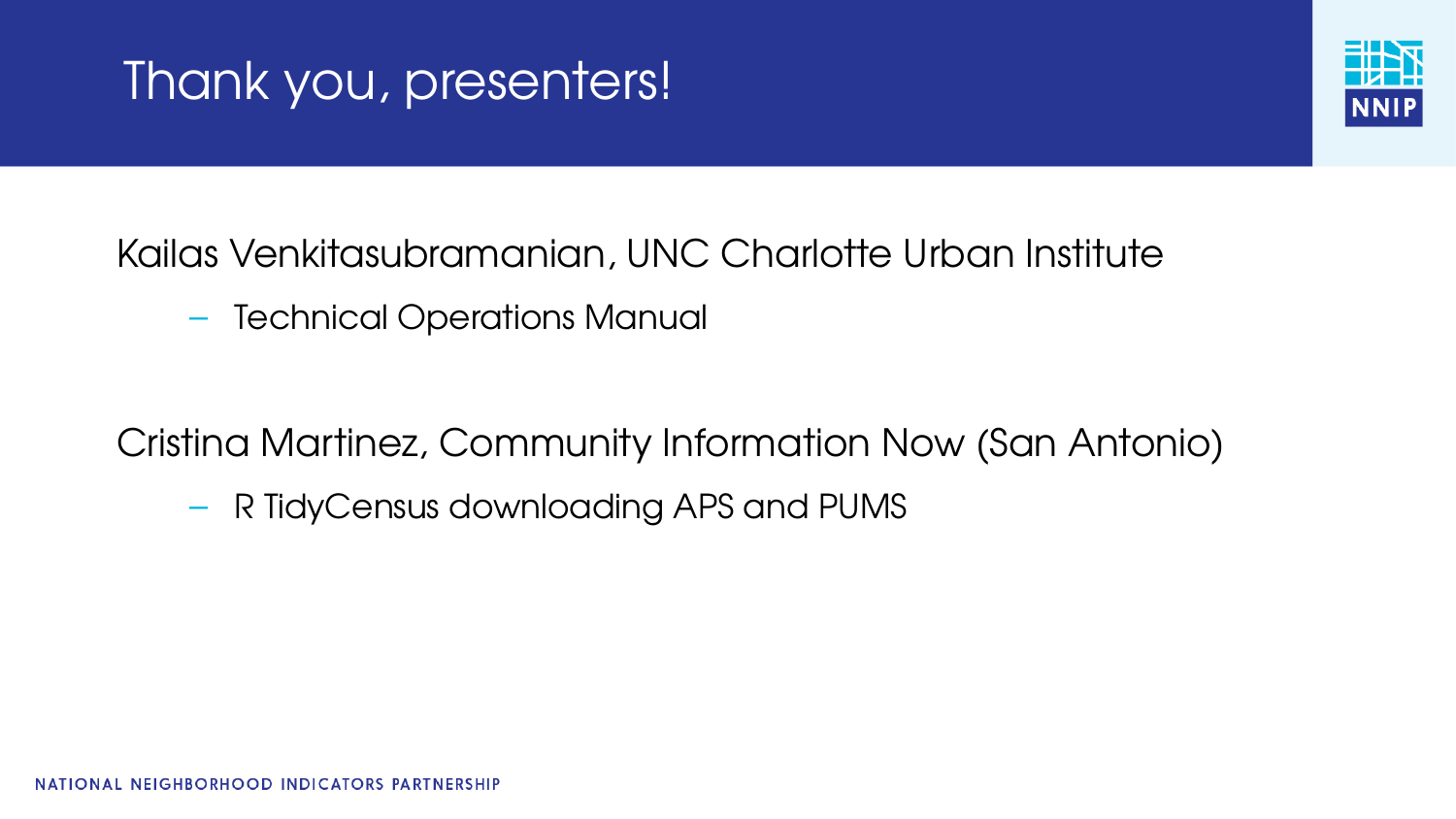

# Thank you, presenters!
Kailas Venkitasubramanian, UNC Charlotte Urban Institute
Technical Operations Manual

Cristina Martinez, Community Information Now (San Antonio)
R TidyCensus downloading APS and PUMS